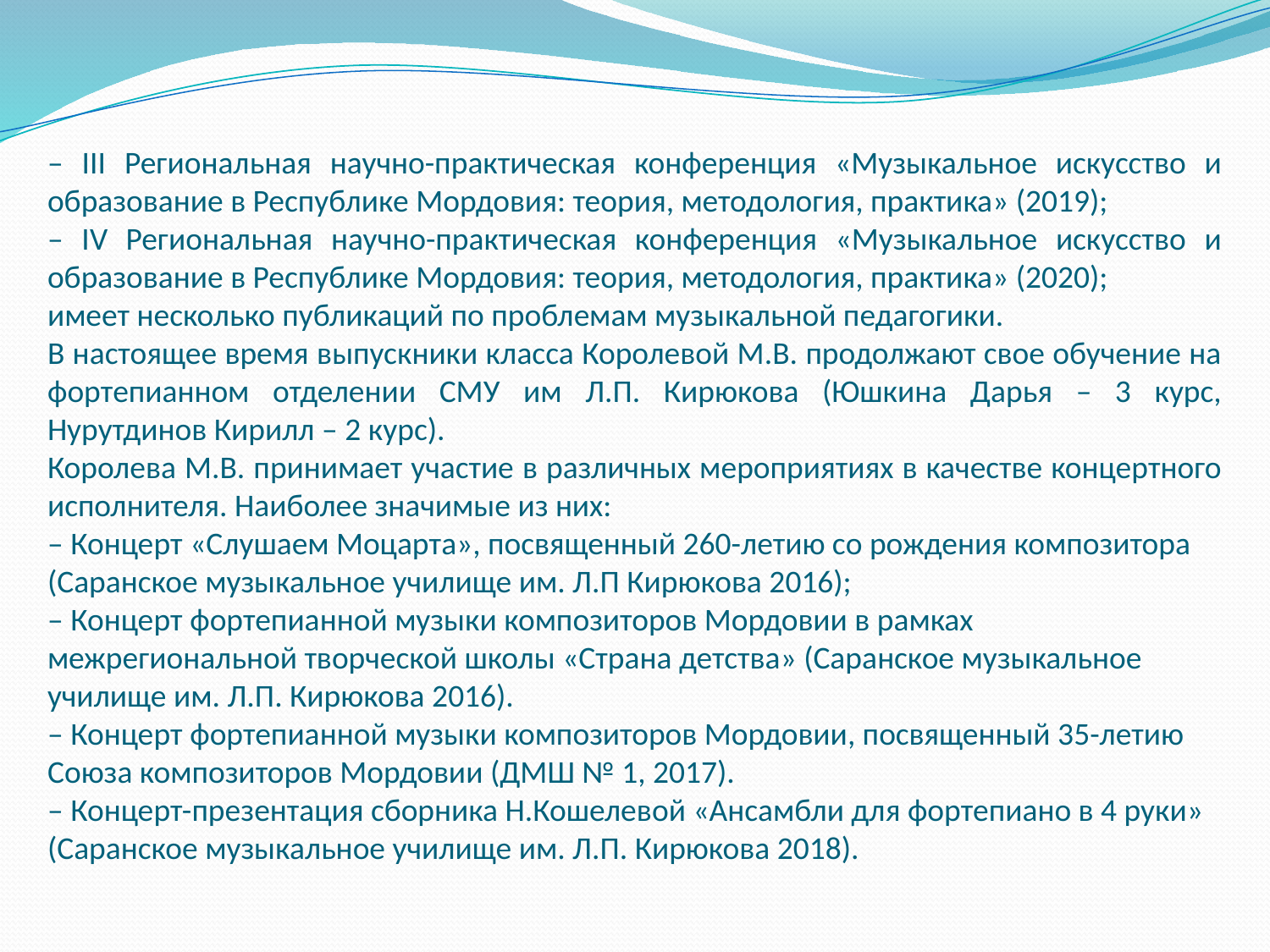

– III Региональная научно-практическая конференция «Музыкальное искусство и образование в Республике Мордовия: теория, методология, практика» (2019);
– IV Региональная научно-практическая конференция «Музыкальное искусство и образование в Республике Мордовия: теория, методология, практика» (2020);
имеет несколько публикаций по проблемам музыкальной педагогики.
В настоящее время выпускники класса Королевой М.В. продолжают свое обучение на фортепианном отделении СМУ им Л.П. Кирюкова (Юшкина Дарья – 3 курс, Нурутдинов Кирилл – 2 курс).
Королева М.В. принимает участие в различных мероприятиях в качестве концертного исполнителя. Наиболее значимые из них:
– Концерт «Слушаем Моцарта», посвященный 260-летию со рождения композитора (Саранское музыкальное училище им. Л.П Кирюкова 2016);
– Концерт фортепианной музыки композиторов Мордовии в рамках межрегиональной творческой школы «Страна детства» (Саранское музыкальное училище им. Л.П. Кирюкова 2016).
– Концерт фортепианной музыки композиторов Мордовии, посвященный 35-летию Союза композиторов Мордовии (ДМШ № 1, 2017).
– Концерт-презентация сборника Н.Кошелевой «Ансамбли для фортепиано в 4 руки» (Саранское музыкальное училище им. Л.П. Кирюкова 2018).